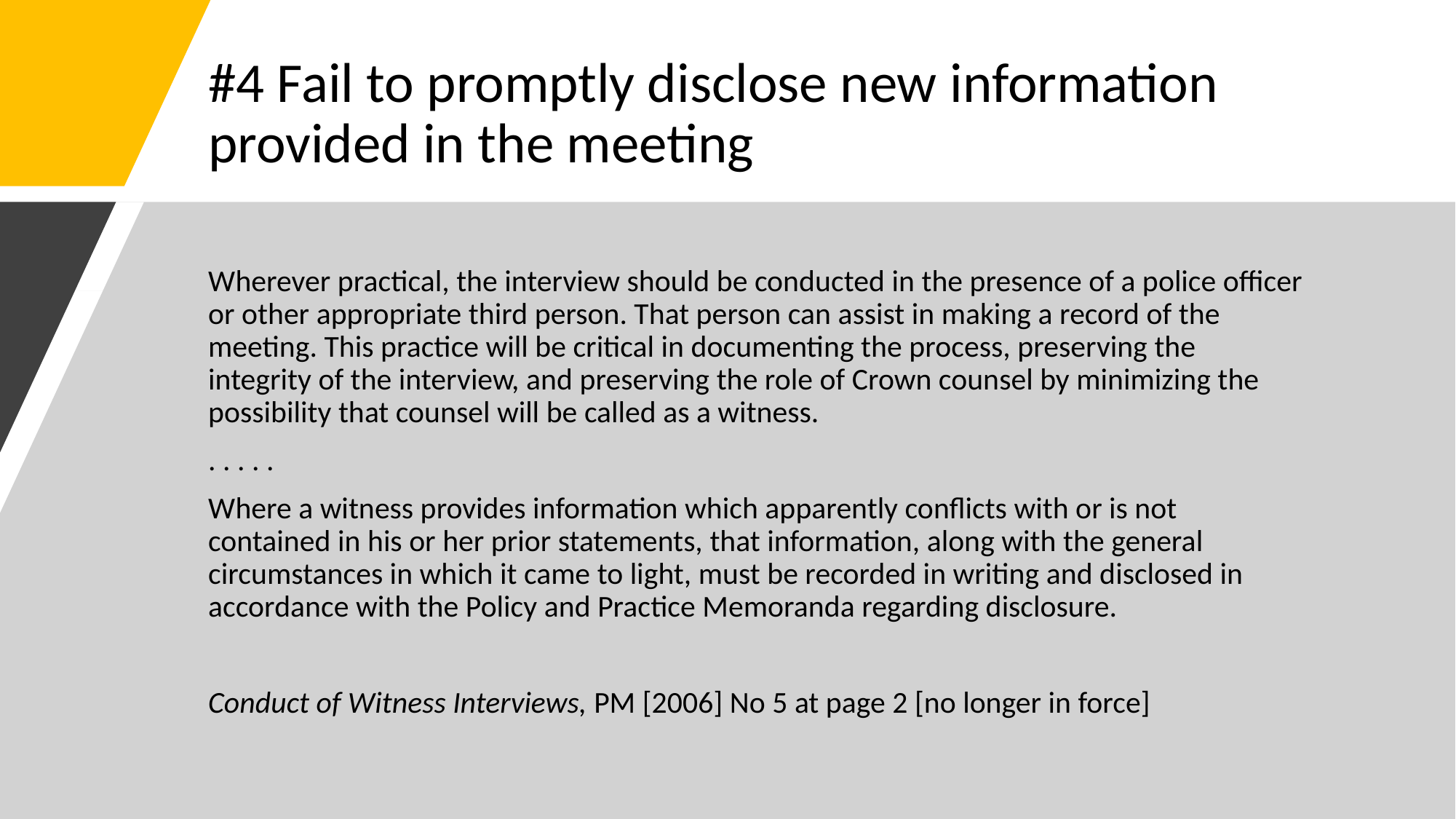

# #4 Fail to promptly disclose new information provided in the meeting

Wherever practical, the interview should be conducted in the presence of a police officer or other appropriate third person. That person can assist in making a record of the meeting. This practice will be critical in documenting the process, preserving the integrity of the interview, and preserving the role of Crown counsel by minimizing the possibility that counsel will be called as a witness.
. . . . .
Where a witness provides information which apparently conflicts with or is not contained in his or her prior statements, that information, along with the general circumstances in which it came to light, must be recorded in writing and disclosed in accordance with the Policy and Practice Memoranda regarding disclosure.

Conduct of Witness Interviews, PM [2006] No 5 at page 2 [no longer in force]